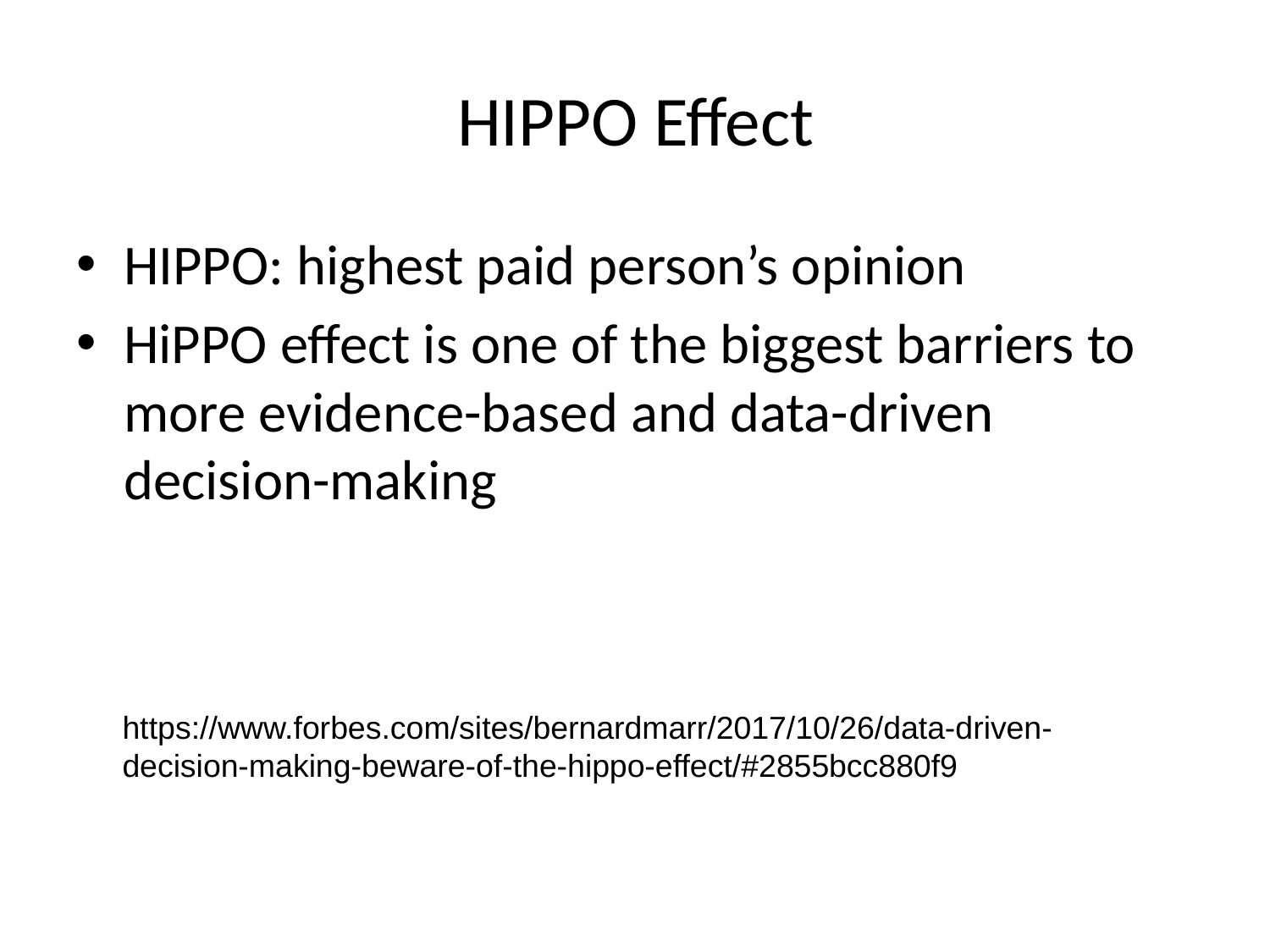

# HIPPO Effect
HIPPO: highest paid person’s opinion
HiPPO effect is one of the biggest barriers to more evidence-based and data-driven decision-making
https://www.forbes.com/sites/bernardmarr/2017/10/26/data-driven-decision-making-beware-of-the-hippo-effect/#2855bcc880f9